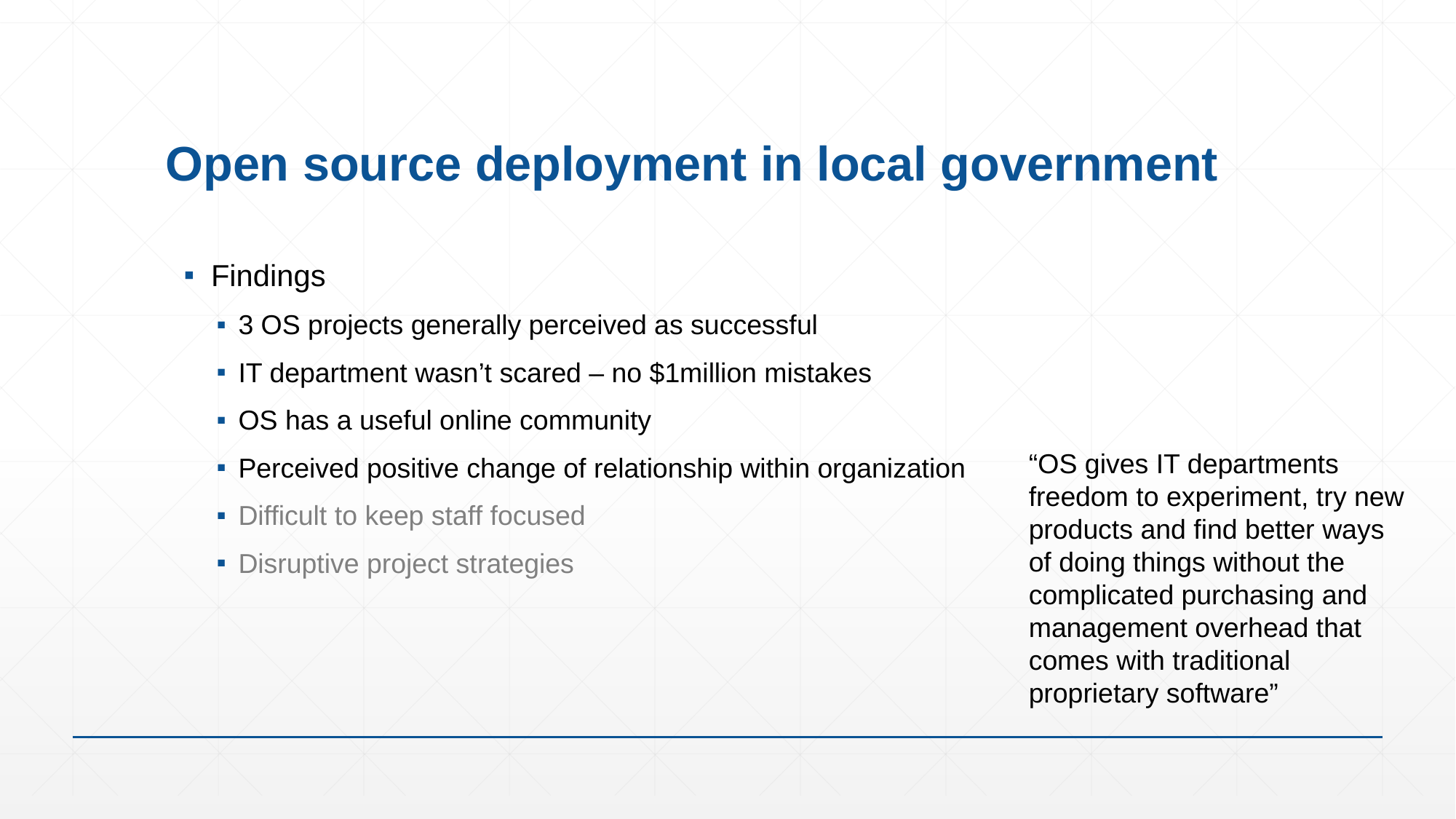

# Open source deployment in local government

Findings
3 OS projects generally perceived as successful
IT department wasn’t scared – no $1million mistakes
OS has a useful online community
Perceived positive change of relationship within organization
Difficult to keep staff focused
Disruptive project strategies

“OS gives IT departments freedom to experiment, try new products and find better ways of doing things without the complicated purchasing and management overhead that comes with traditional proprietary software”